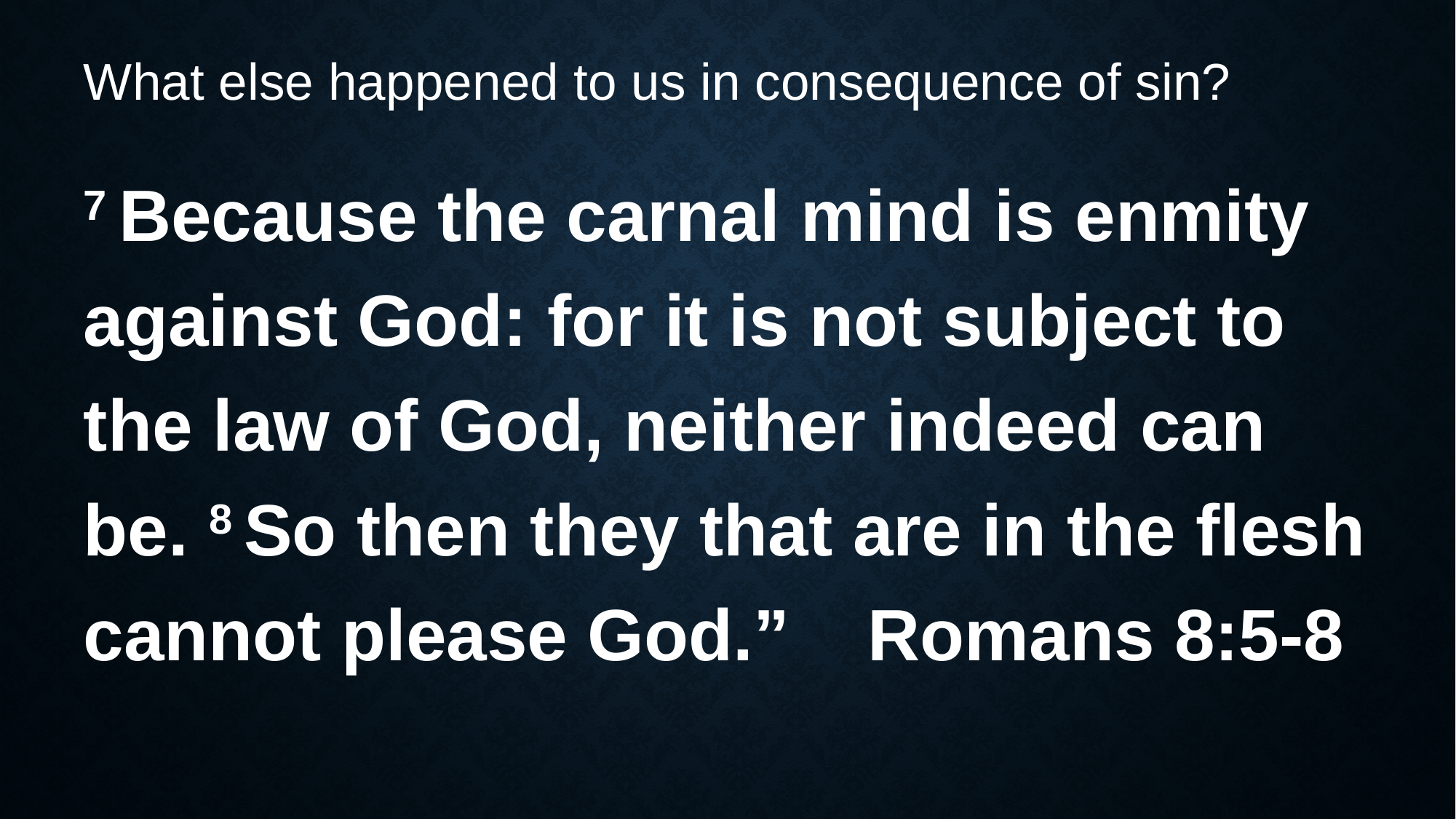

# What else happened to us in consequence of sin?
7 Because the carnal mind is enmity against God: for it is not subject to the law of God, neither indeed can be. 8 So then they that are in the flesh cannot please God.”	 Romans 8:5-8